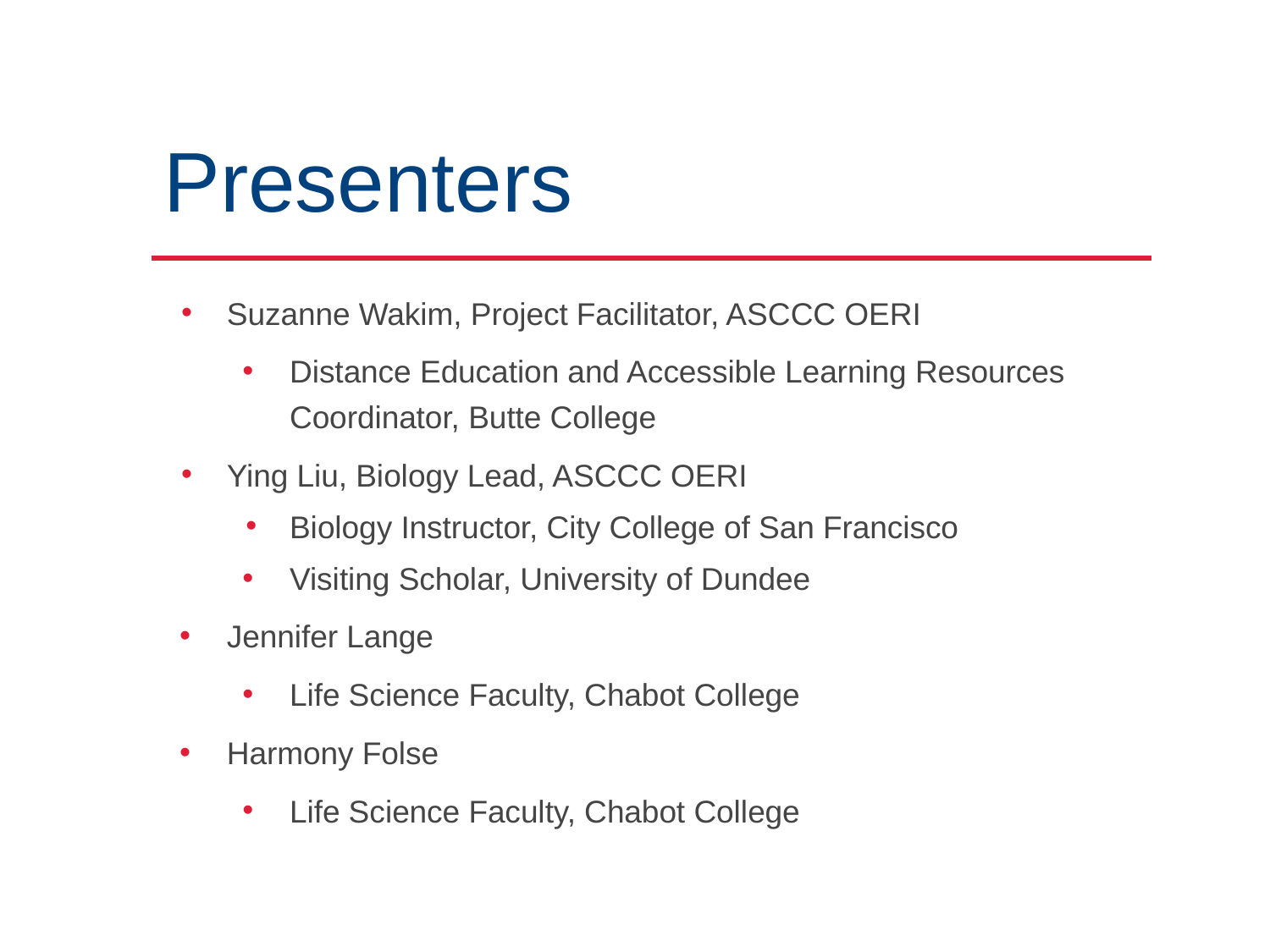

# Presenters
Suzanne Wakim, Project Facilitator, ASCCC OERI
Distance Education and Accessible Learning Resources Coordinator, Butte College
Ying Liu, Biology Lead, ASCCC OERI
Biology Instructor, City College of San Francisco
Visiting Scholar, University of Dundee
Jennifer Lange
Life Science Faculty, Chabot College
Harmony Folse
Life Science Faculty, Chabot College